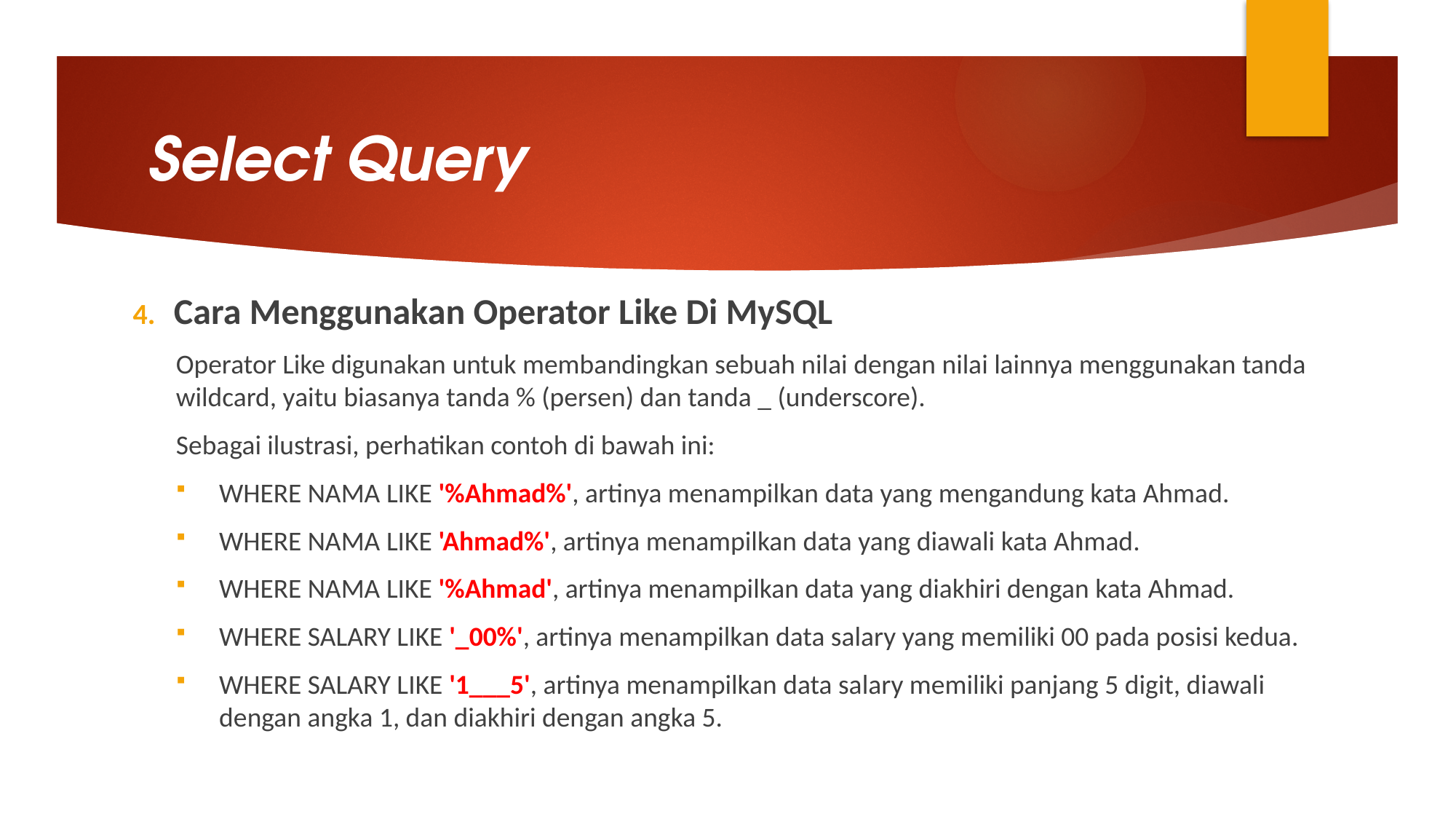

# Select Query
Cara Menggunakan Operator Like Di MySQL
Operator Like digunakan untuk membandingkan sebuah nilai dengan nilai lainnya menggunakan tanda wildcard, yaitu biasanya tanda % (persen) dan tanda _ (underscore).
Sebagai ilustrasi, perhatikan contoh di bawah ini:
WHERE NAMA LIKE '%Ahmad%', artinya menampilkan data yang mengandung kata Ahmad.
WHERE NAMA LIKE 'Ahmad%', artinya menampilkan data yang diawali kata Ahmad.
WHERE NAMA LIKE '%Ahmad', artinya menampilkan data yang diakhiri dengan kata Ahmad.
WHERE SALARY LIKE '_00%', artinya menampilkan data salary yang memiliki 00 pada posisi kedua.
WHERE SALARY LIKE '1___5', artinya menampilkan data salary memiliki panjang 5 digit, diawali dengan angka 1, dan diakhiri dengan angka 5.